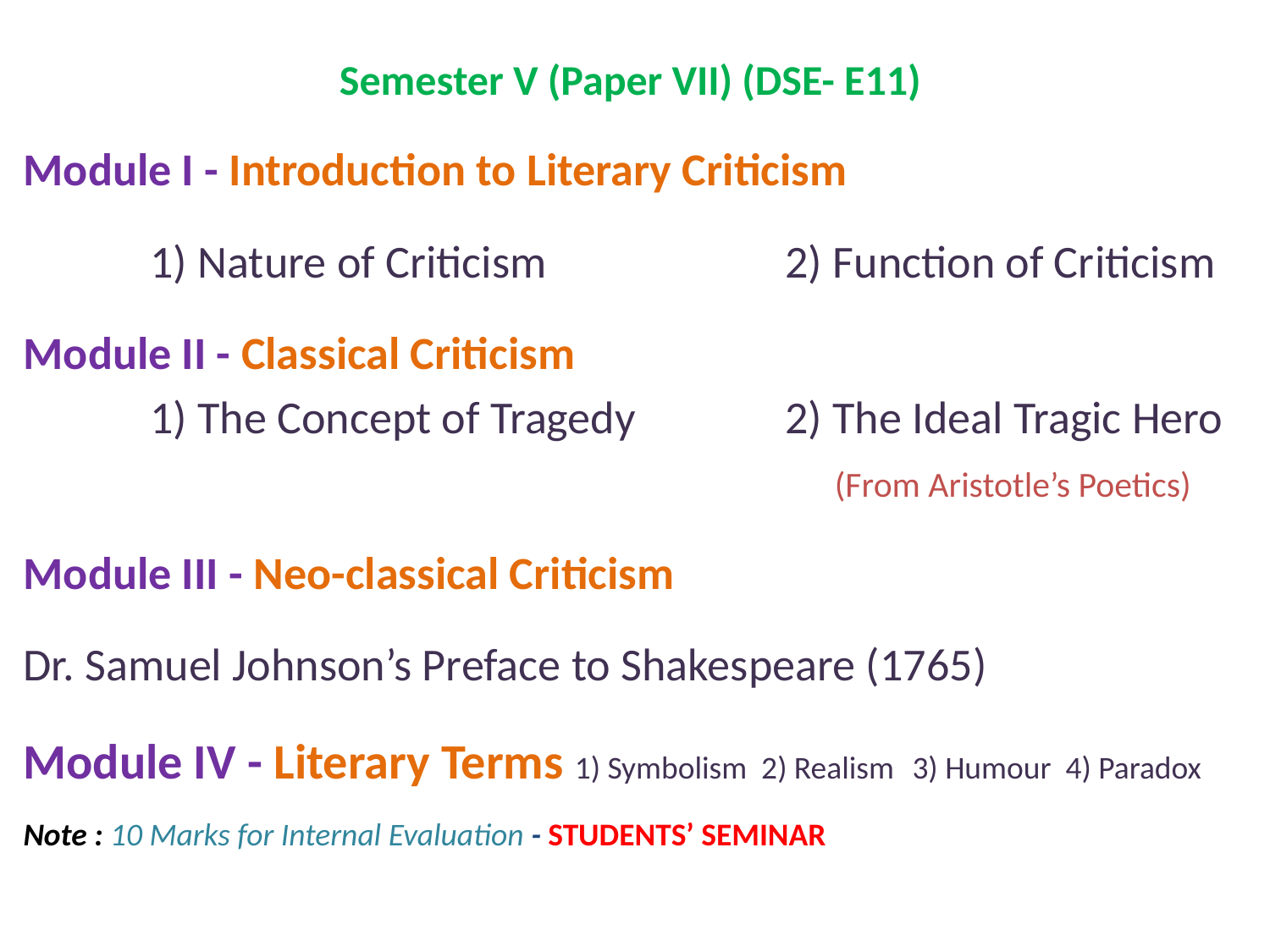

Semester V (Paper VII) (DSE- E11)
Module I - Introduction to Literary Criticism
	1) Nature of Criticism    		2) Function of Criticism
Module II - Classical Criticism
	1) The Concept of Tragedy 		2) The Ideal Tragic Hero
					                 (From Aristotle’s Poetics)
Module III - Neo-classical Criticism
Dr. Samuel Johnson’s Preface to Shakespeare (1765)
Module IV - Literary Terms 1) Symbolism  2) Realism	3) Humour  4) Paradox
Note : 10 Marks for Internal Evaluation - STUDENTS’ SEMINAR